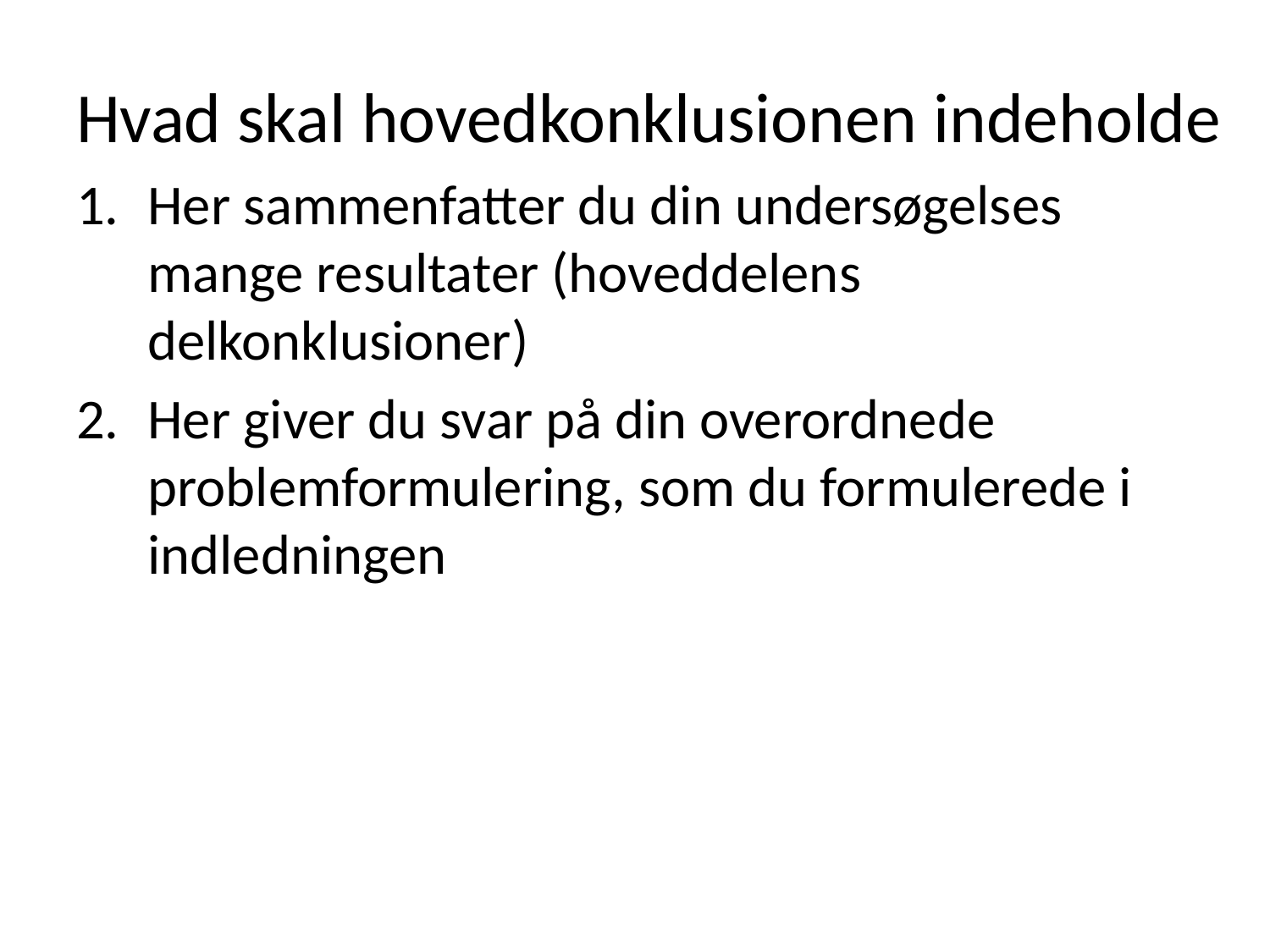

Hvad skal hovedkonklusionen indeholde
Her sammenfatter du din undersøgelses mange resultater (hoveddelens delkonklusioner)
Her giver du svar på din overordnede problemformulering, som du formulerede i indledningen